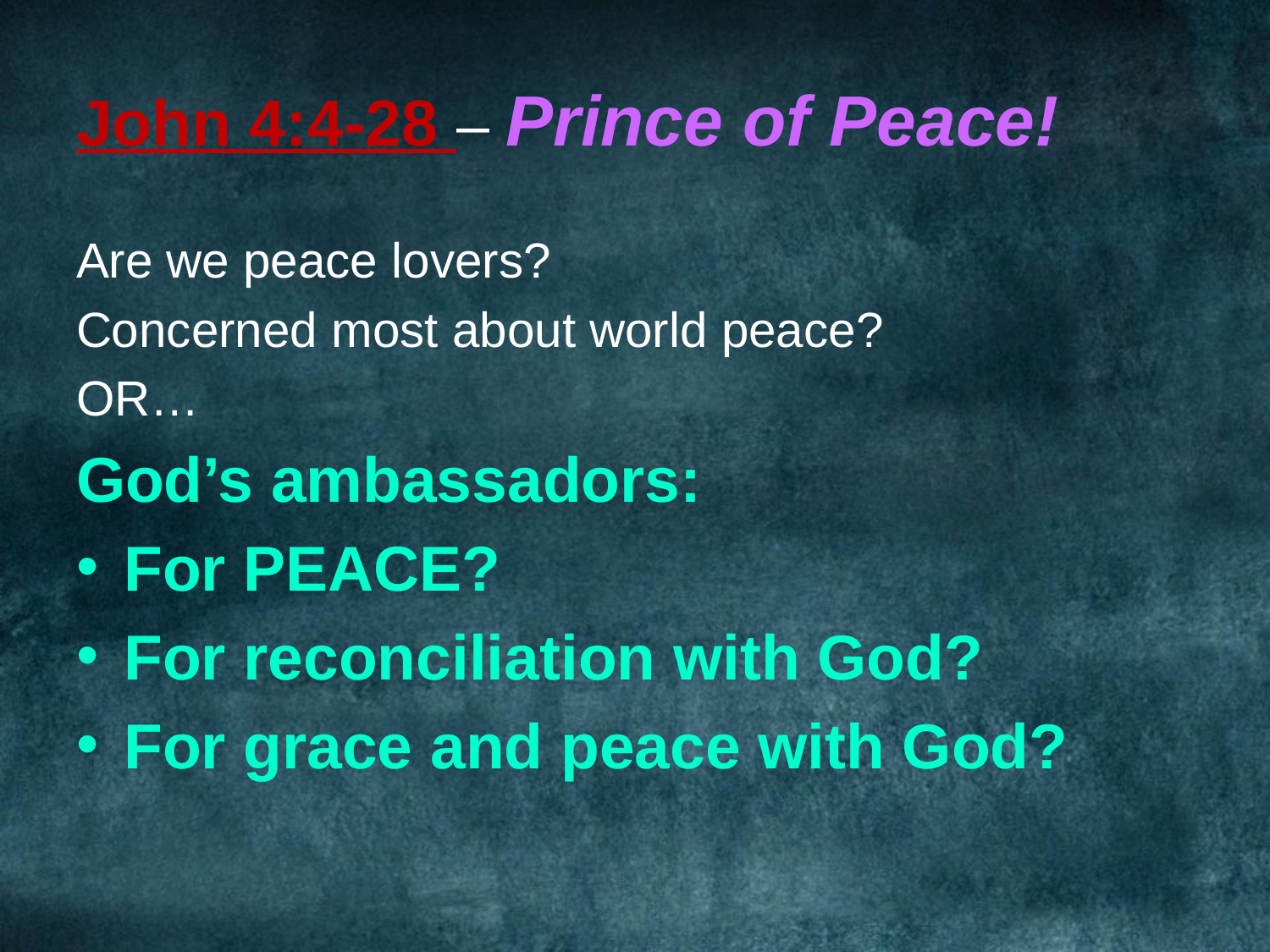

# John 4:4-28 – Prince of Peace!
Are we peace lovers?
Concerned most about world peace?
OR…
God’s ambassadors:
For PEACE?
For reconciliation with God?
For grace and peace with God?